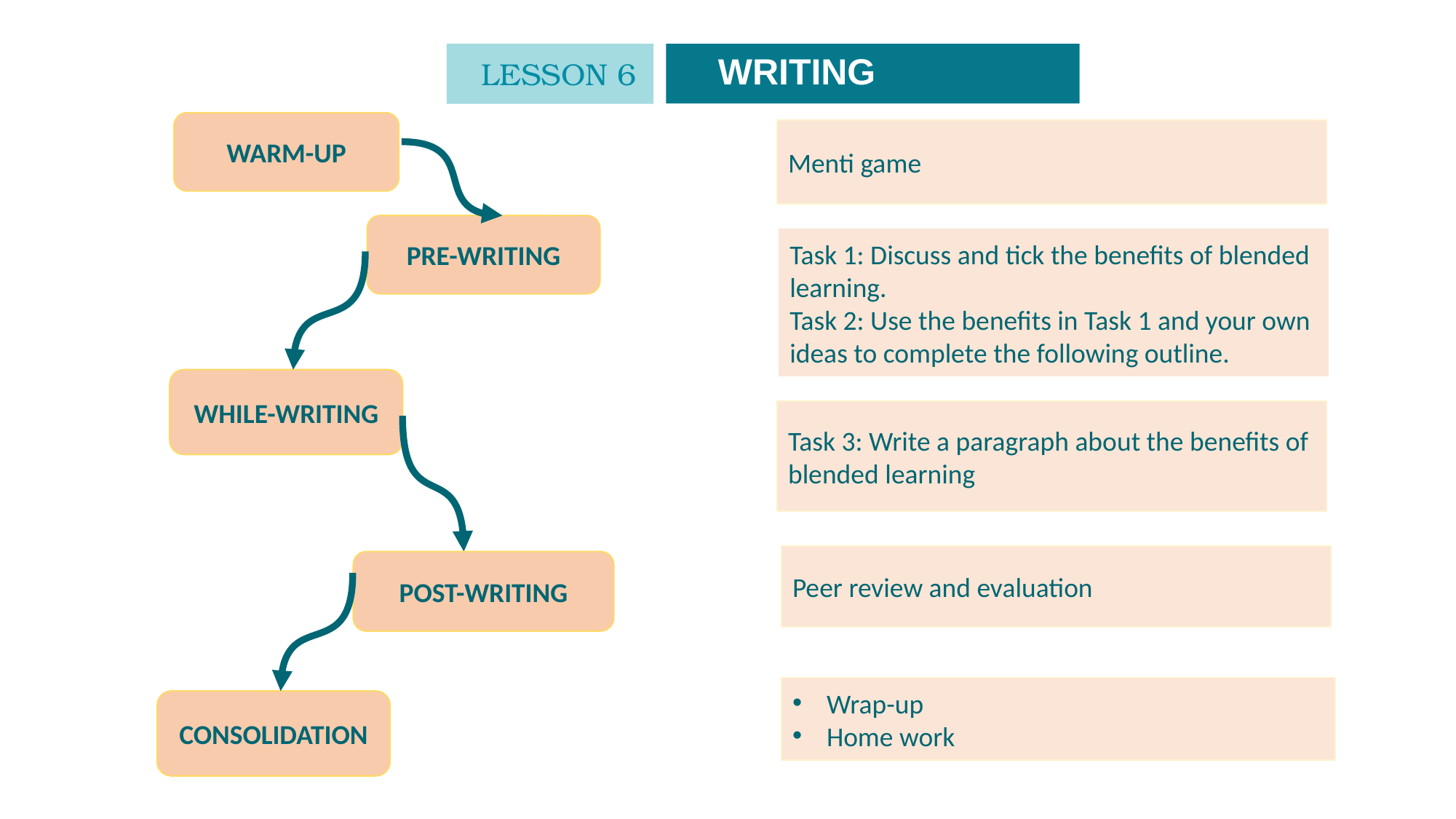

WRITING

LESSON 6
GETTING STARTED
Unit
WARM-UP
Menti game
PRE-WRITING
Task 1: Discuss and tick the benefits of blended learning.
Task 2: Use the benefits in Task 1 and your own ideas to complete the following outline.

WHILE-WRITING
Task 3: Write a paragraph about the benefits of blended learning
Peer review and evaluation
POST-WRITING
Wrap-up
Home work
CONSOLIDATION